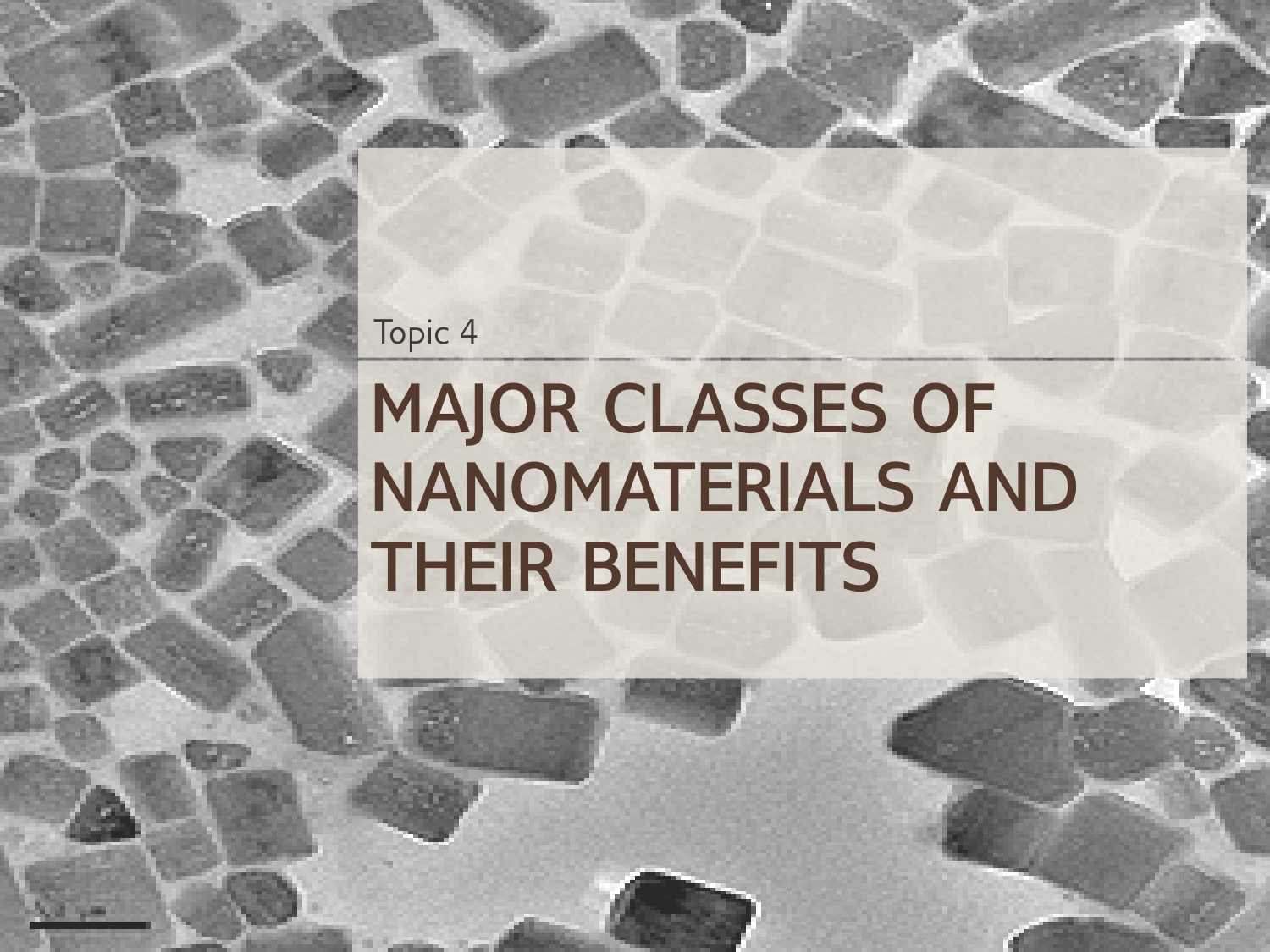

Topic 4
# Major classes of nanomaterials and their benefits